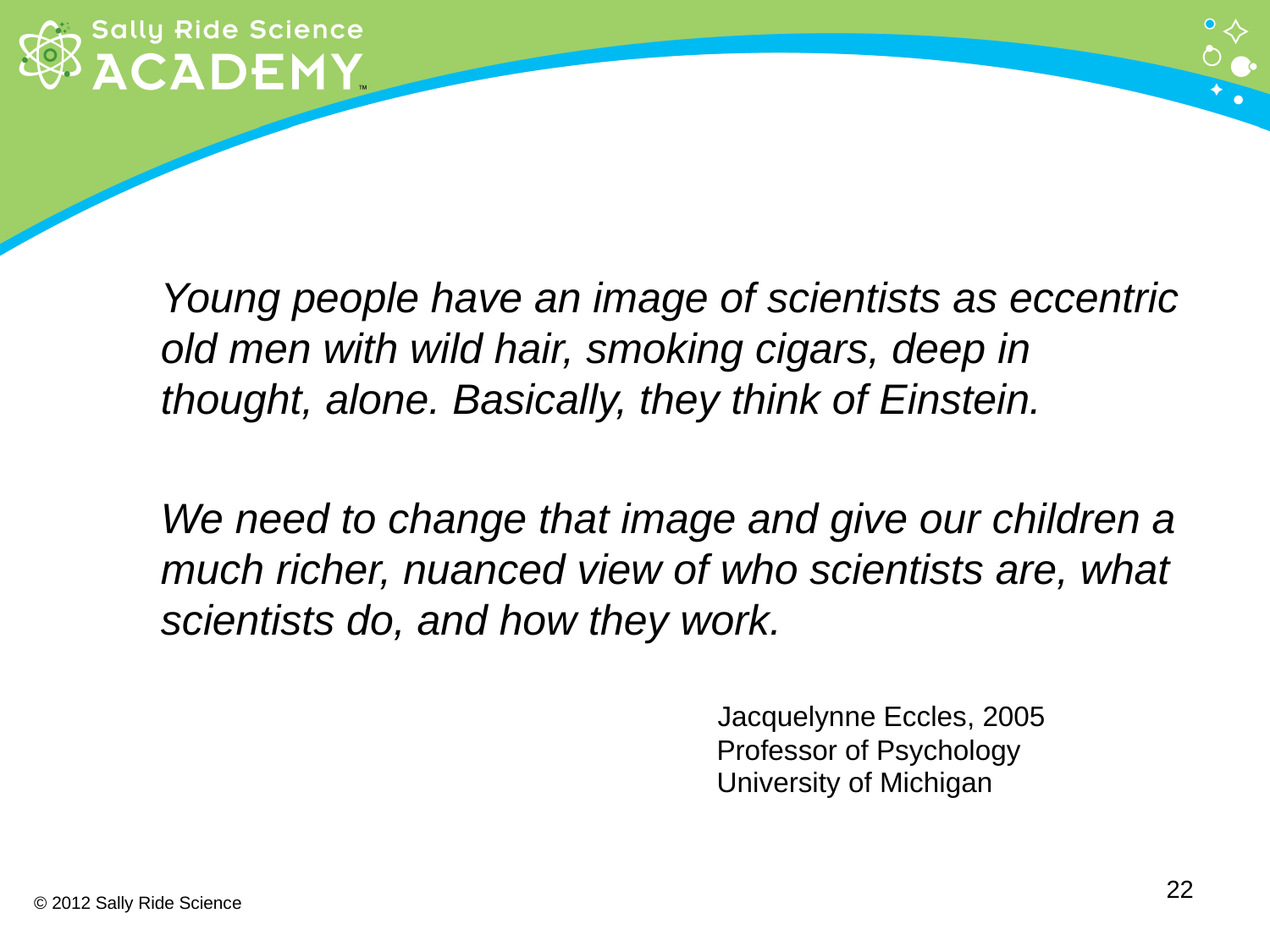

Young people have an image of scientists as eccentric old men with wild hair, smoking cigars, deep in thought, alone. Basically, they think of Einstein.

We need to change that image and give our children a much richer, nuanced view of who scientists are, what scientists do, and how they work.

				     Jacquelynne Eccles, 2005
                                                                       Professor of Psychology
                                                                       University of Michigan
22